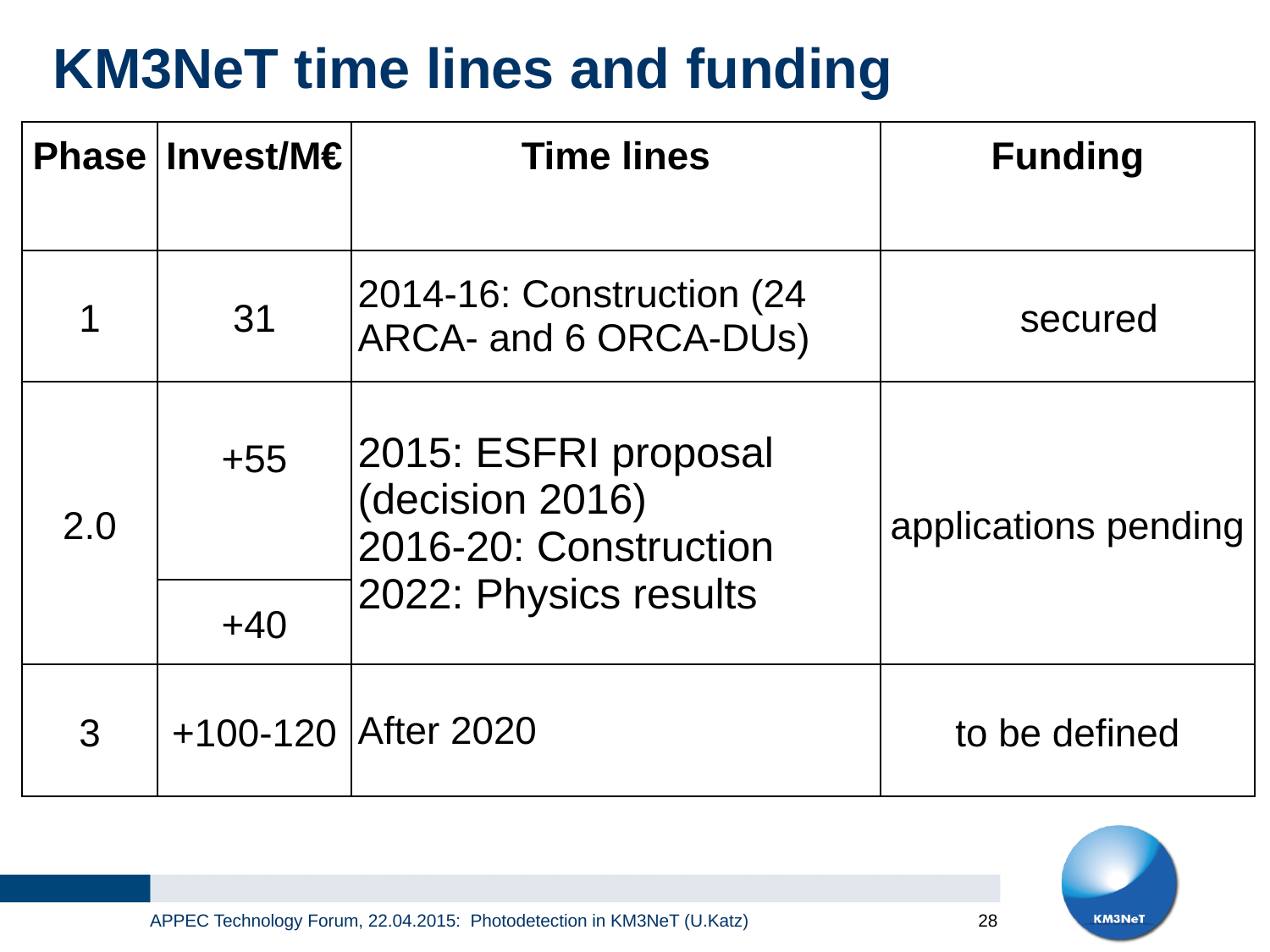

# KM3NeT time lines and funding
| Phase | Invest/M€ | Time lines | Funding |
| --- | --- | --- | --- |
| 1 | 31 | 2014-16: Construction (24 ARCA- and 6 ORCA-DUs) | secured |
| 2.0 | +55 | 2015: ESFRI proposal (decision 2016) 2016-20: Construction 2022: Physics results | applications pending |
|  | +40 |  |  |
| 3 | +100-120 | After 2020 | to be defined |
APPEC Technology Forum, 22.04.2015:  Photodetection in KM3NeT (U.Katz)
28